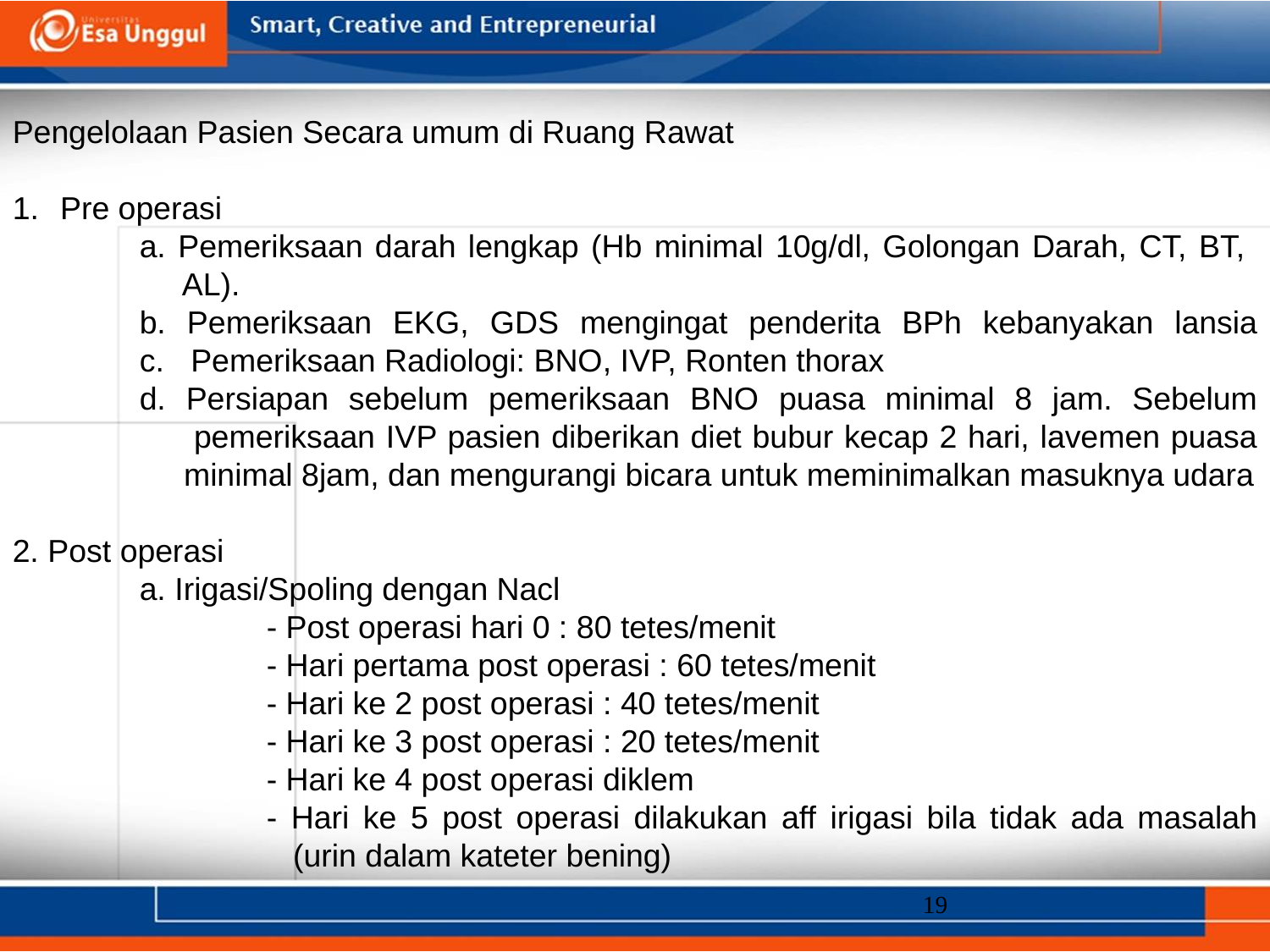

Pengelolaan Pasien Secara umum di Ruang Rawat

Pre operasi
	a. Pemeriksaan darah lengkap (Hb minimal 10g/dl, Golongan Darah, CT, BT,  	     AL).
	b. Pemeriksaan EKG, GDS mengingat penderita BPh kebanyakan lansia 	c.   Pemeriksaan Radiologi: BNO, IVP, Ronten thorax
	d. Persiapan sebelum pemeriksaan BNO puasa minimal 8 jam. Sebelum 	     pemeriksaan IVP pasien diberikan diet bubur kecap 2 hari, lavemen puasa 	     minimal 8jam, dan mengurangi bicara untuk meminimalkan masuknya udara

2. Post operasi
	a. Irigasi/Spoling dengan Nacl
		- Post operasi hari 0 : 80 tetes/menit
		- Hari pertama post operasi : 60 tetes/menit
		- Hari ke 2 post operasi : 40 tetes/menit
		- Hari ke 3 post operasi : 20 tetes/menit
		- Hari ke 4 post operasi diklem
		- Hari ke 5 post operasi dilakukan aff irigasi bila tidak ada masalah 		   (urin dalam kateter bening)

19